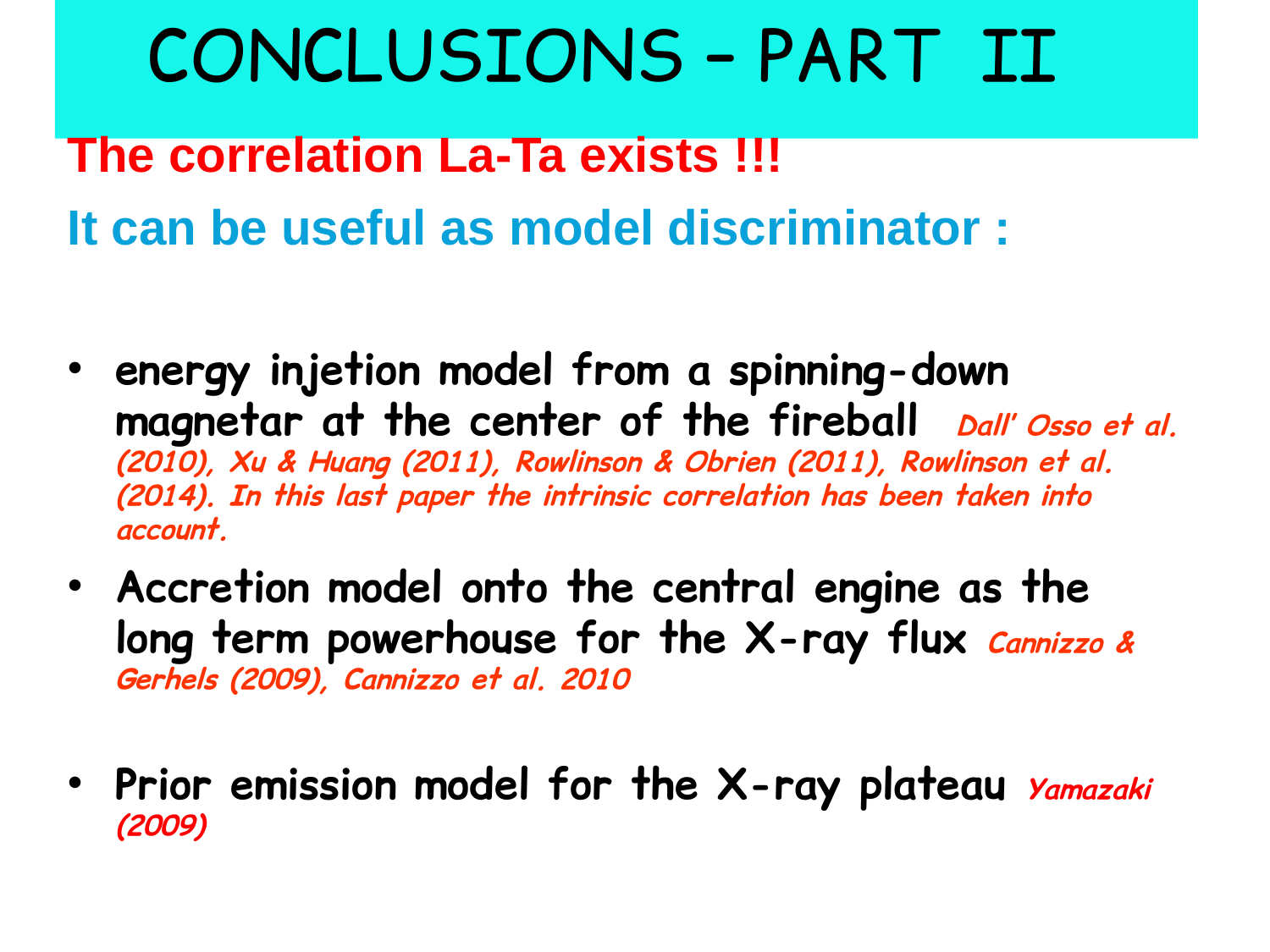

# Conclusions – part  II
The correlation La-Ta exists !!!
It can be useful as model discriminator :

energy injetion model from a spinning-down magnetar at the center of the fireball  Dall’ Osso et al. (2010), Xu & Huang (2011), Rowlinson & Obrien (2011), Rowlinson et al. (2014). In this last paper the intrinsic correlation has been taken into account.
Accretion model onto the central engine as the long term powerhouse for the X-ray flux Cannizzo & Gerhels (2009), Cannizzo et al. 2010

Prior emission model for the X-ray plateau Yamazaki (2009)

9
JAXA, 16th of October 2014